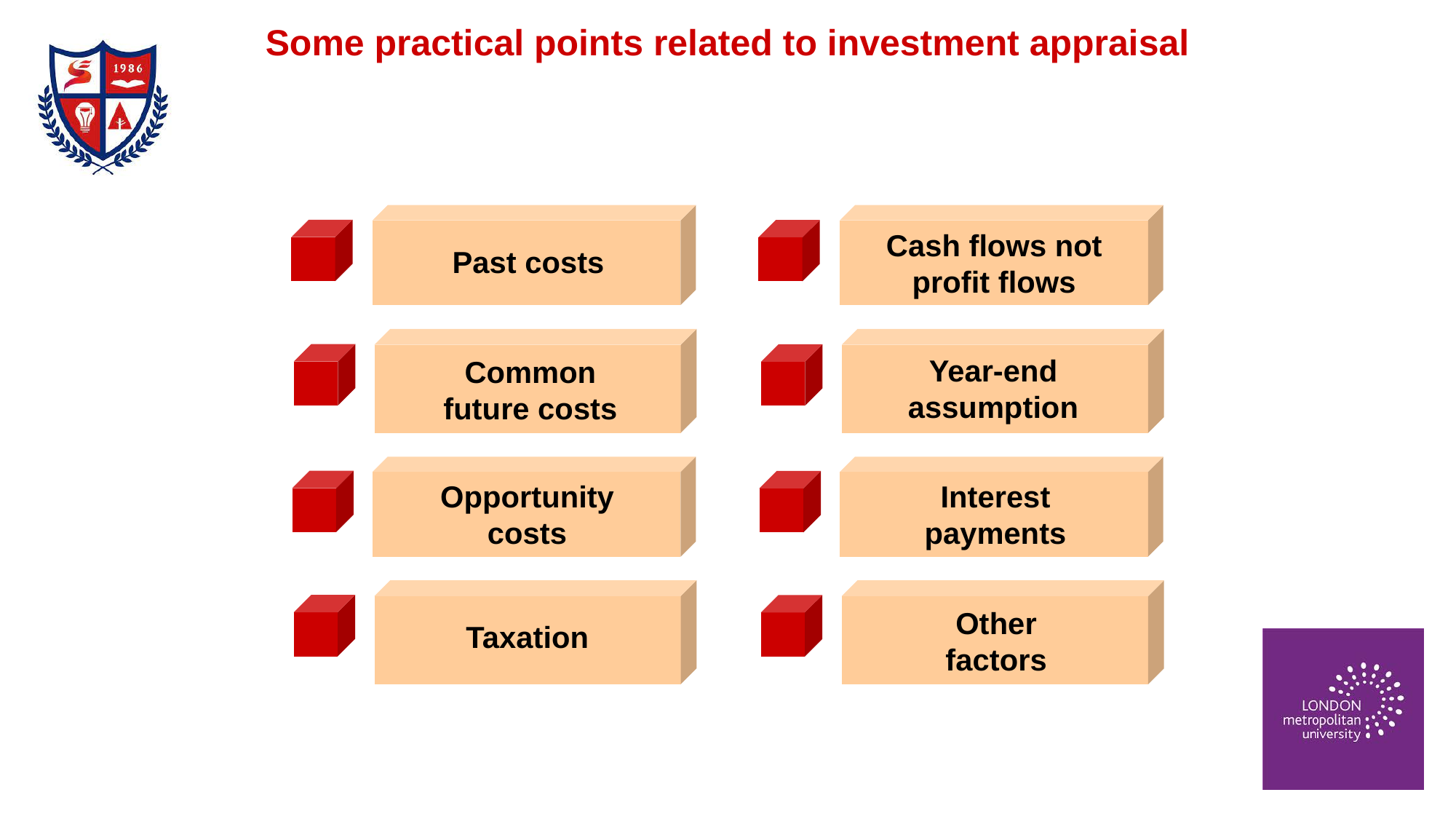

Some practical points related to investment appraisal

Cash flows not profit flows
Past costs

Year-end assumption
Common future costs

Interest payments
Opportunity costs

Other factors
Taxation